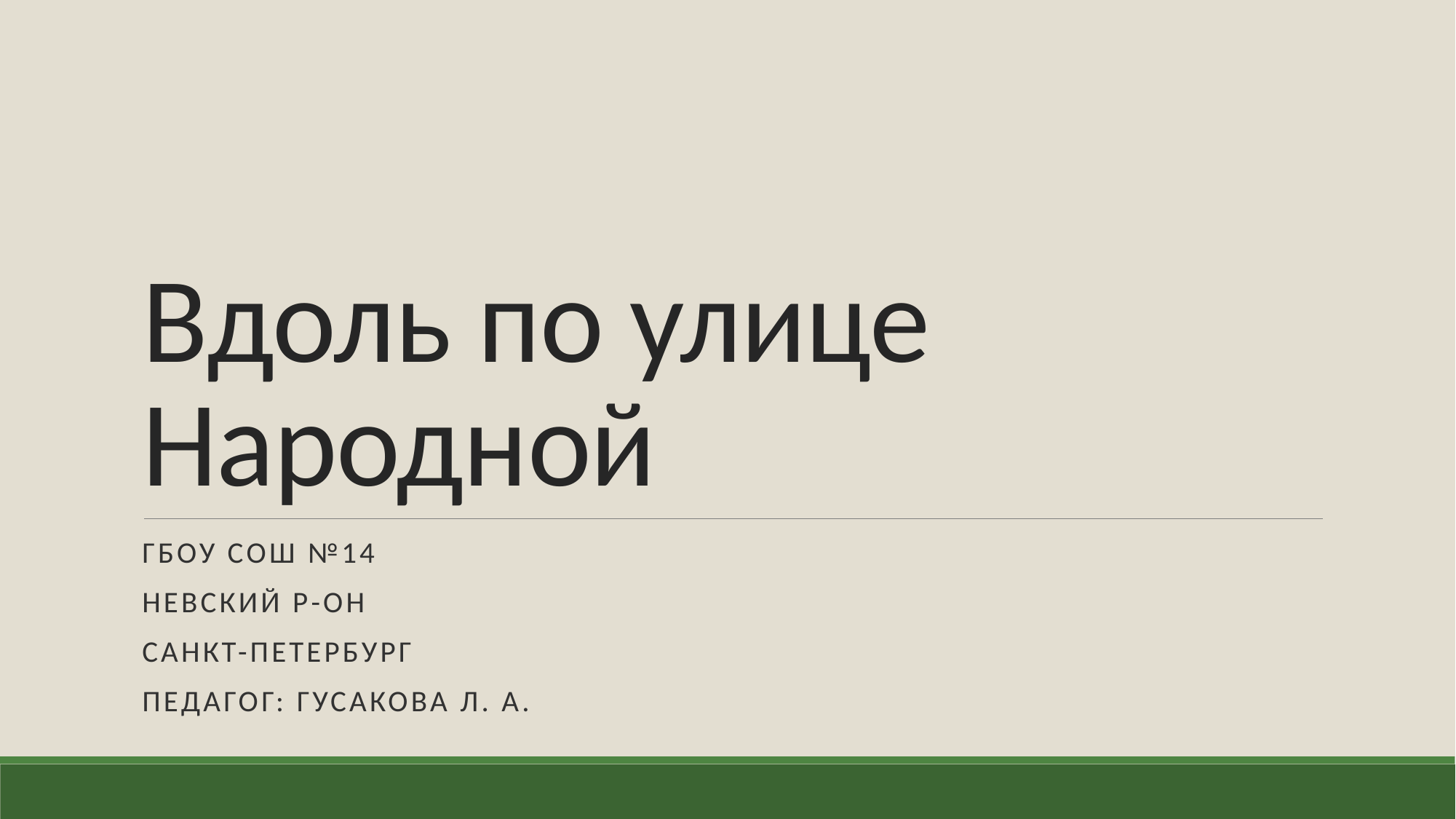

# Вдоль по улице Народной
ГБОУ СОШ №14
Невский р-он
Санкт-Петербург
Педагог: Гусакова Л. А.